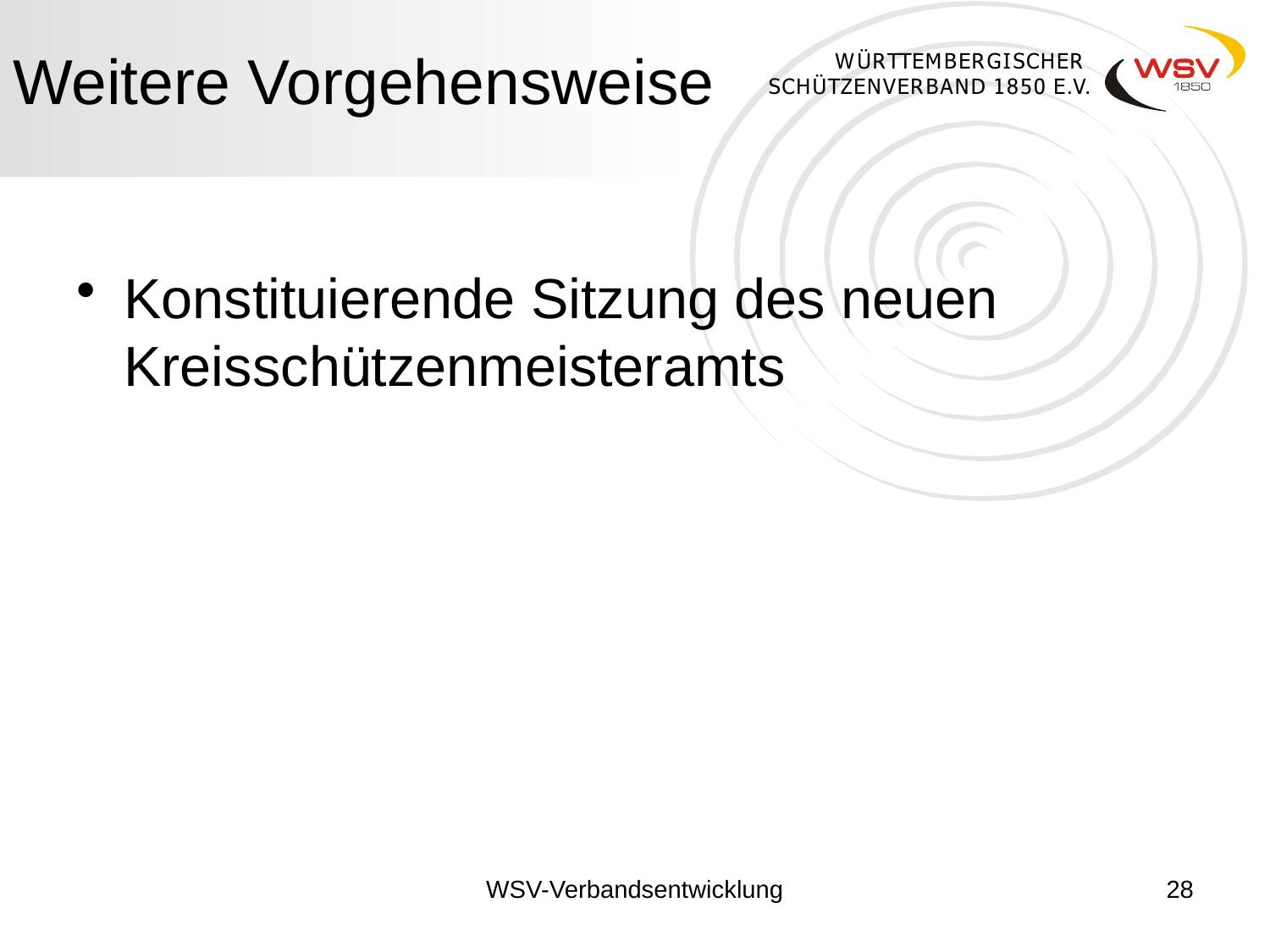

Weitere Vorgehensweise
Konstituierende Sitzung des neuen Kreisschützenmeisteramts
WSV-Verbandsentwicklung
28